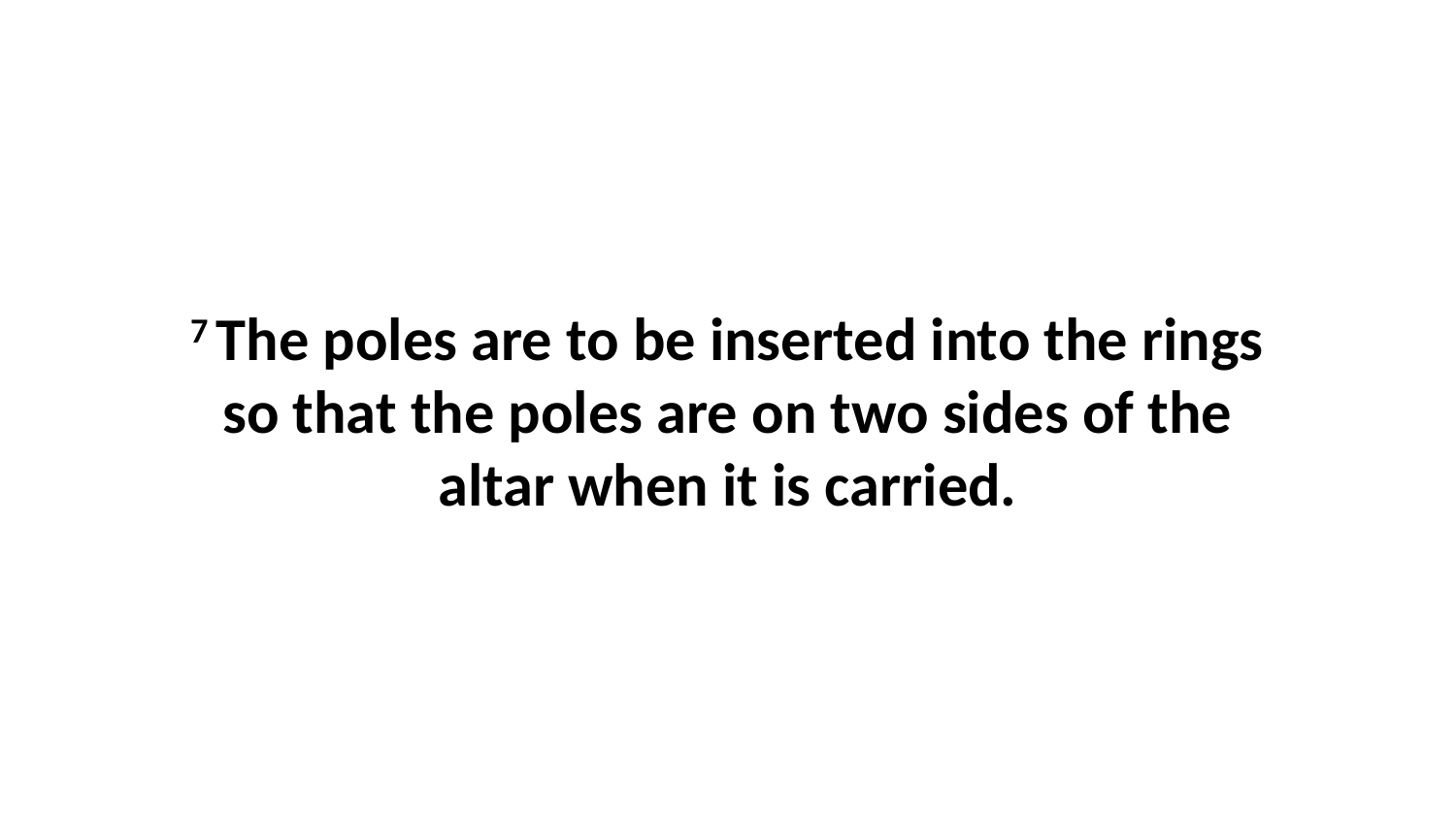

7 The poles are to be inserted into the rings so that the poles are on two sides of the altar when it is carried.